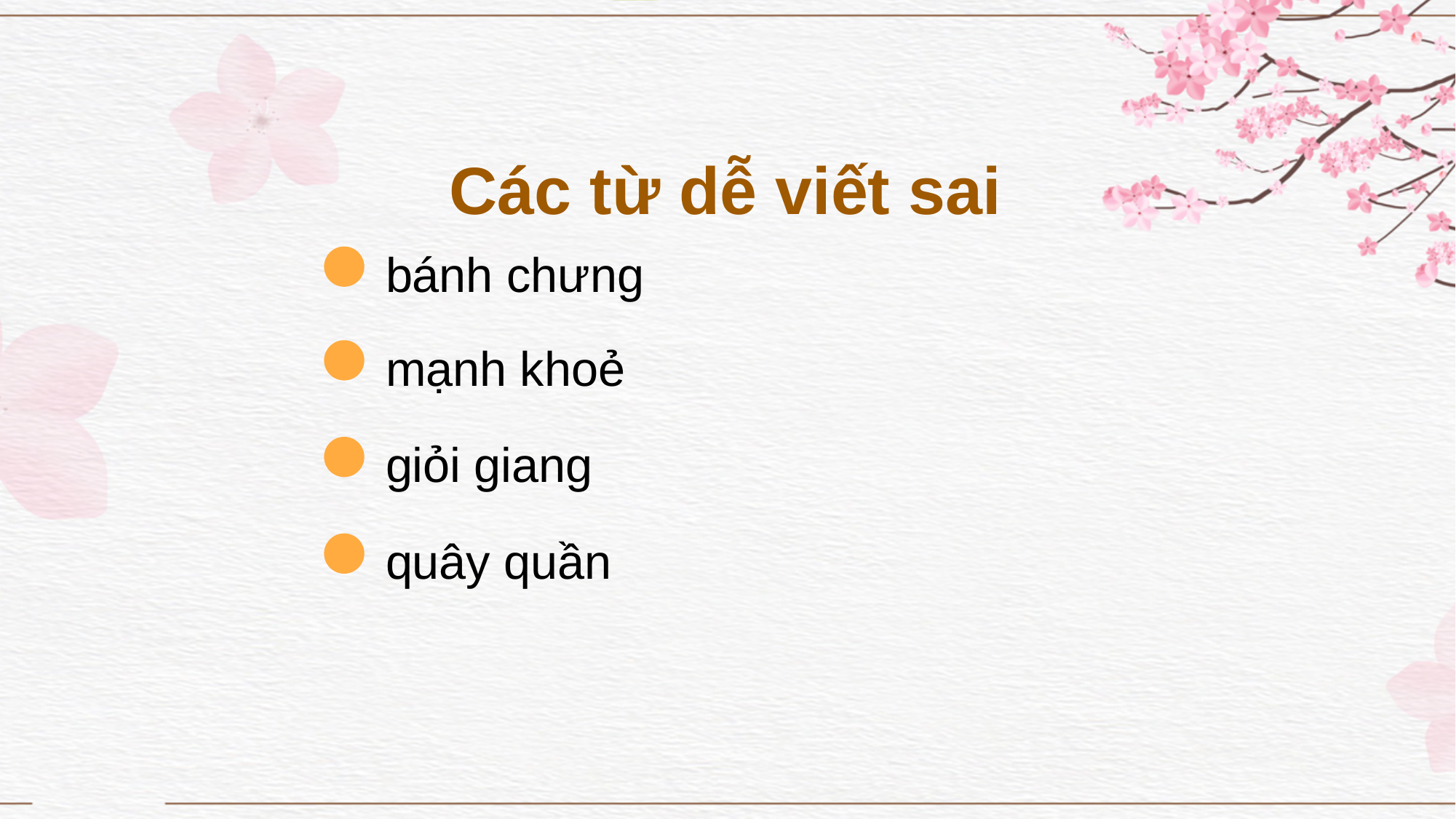

Các từ dễ viết sai
     bánh chưng

     mạnh khoẻ

     giỏi giang

     quây quần